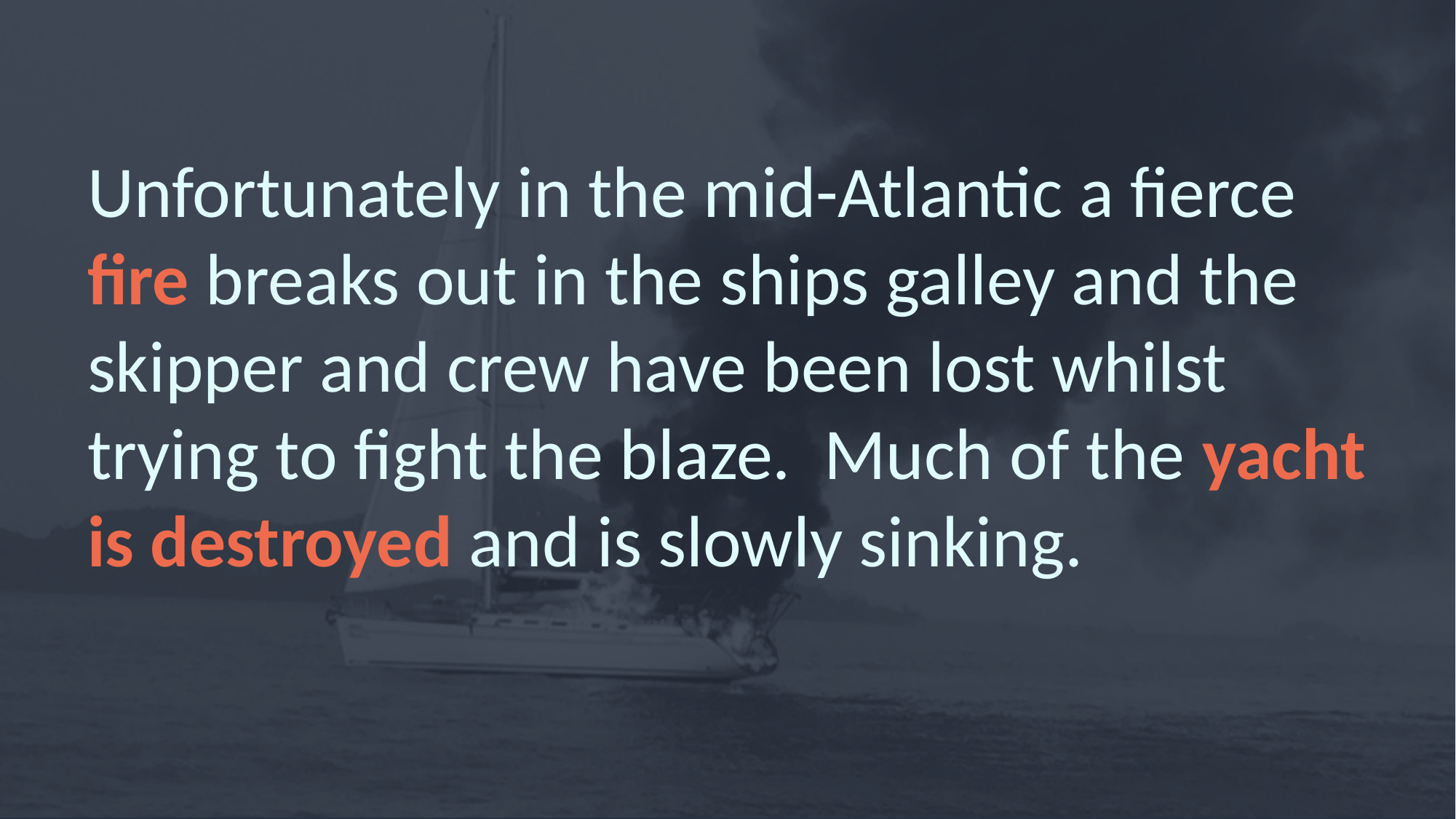

Unfortunately in the mid-Atlantic a fierce fire breaks out in the ships galley and the skipper and crew have been lost whilst trying to fight the blaze.  Much of the yacht is destroyed and is slowly sinking.